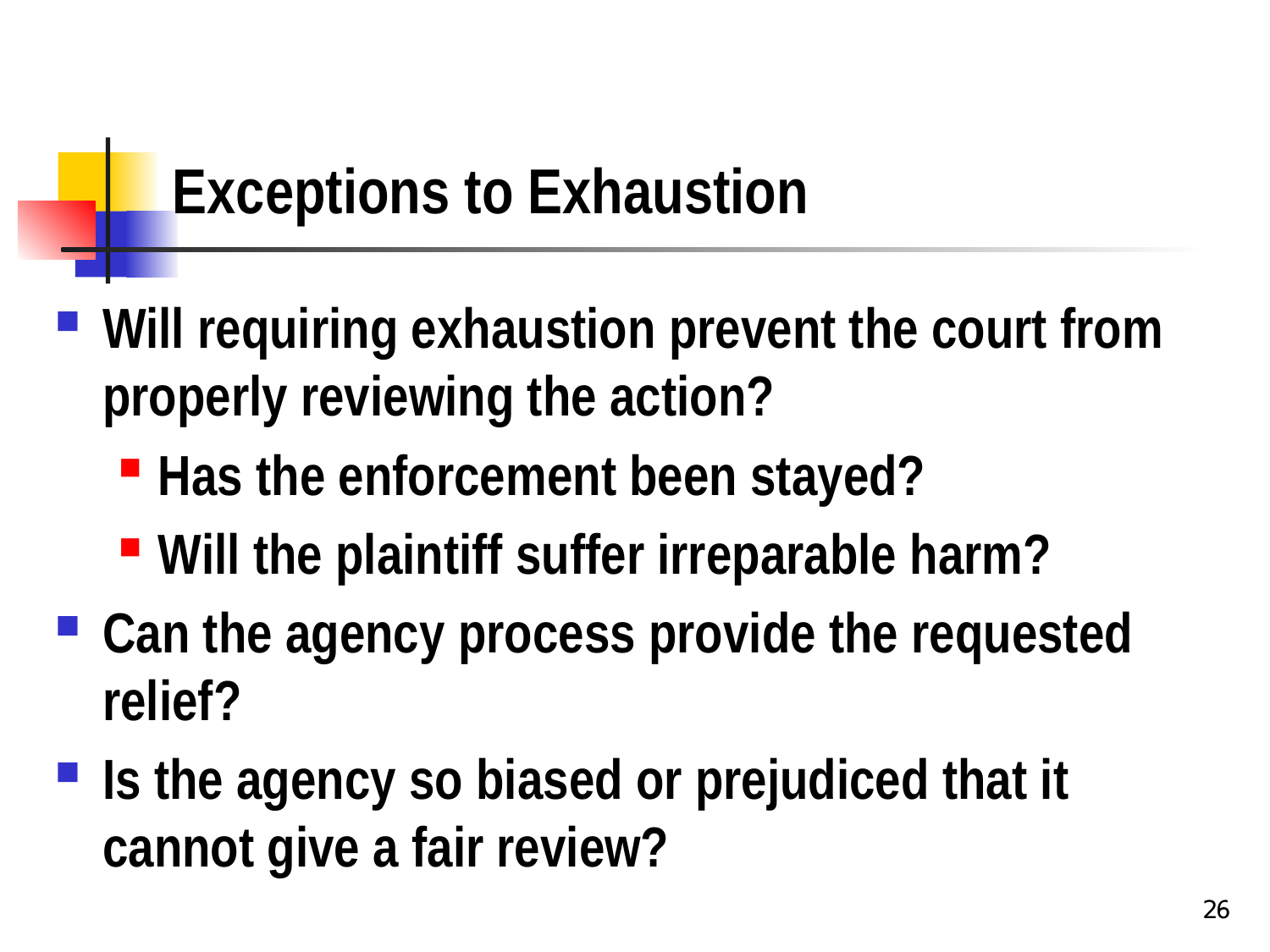

# Exceptions to Exhaustion
Will requiring exhaustion prevent the court from properly reviewing the action?
Has the enforcement been stayed?
Will the plaintiff suffer irreparable harm?
Can the agency process provide the requested relief?
Is the agency so biased or prejudiced that it cannot give a fair review?
26